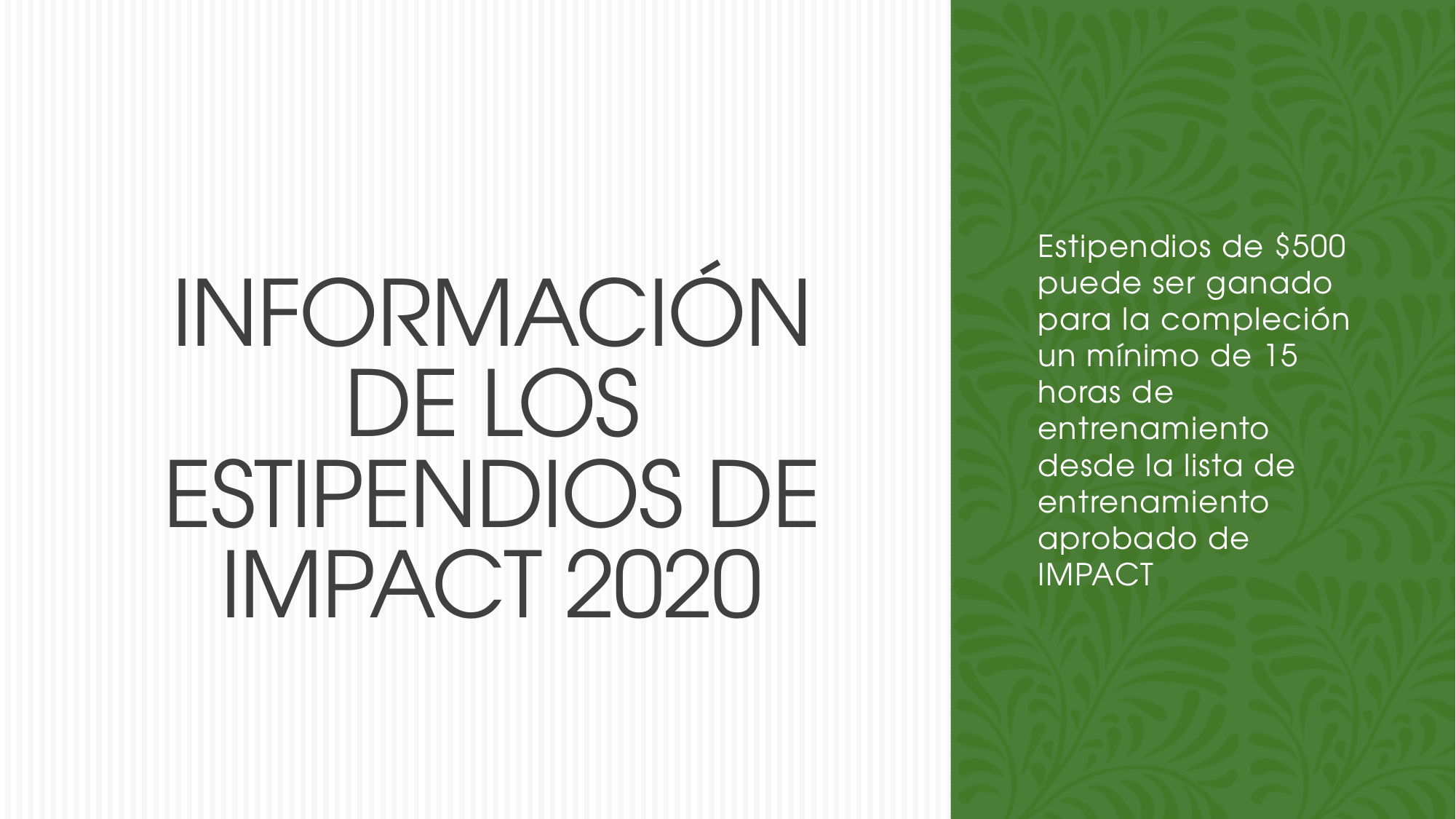

Estipendios de $500 puede ser ganado para la compleción un mínimo de 15 horas de entrenamiento desde la lista de entrenamiento aprobado de IMPACT
Información de los estipendios de IMPACT 2020